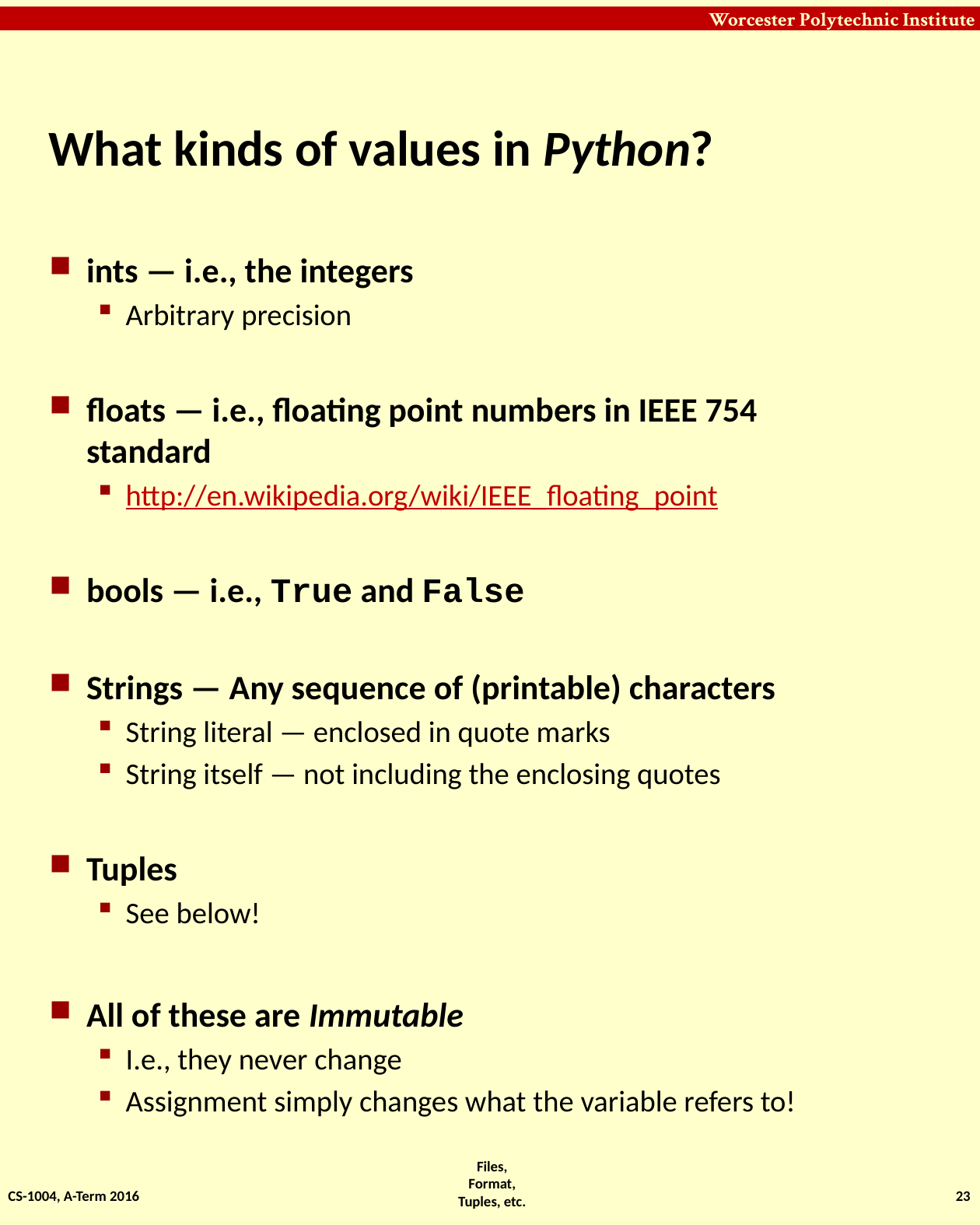

# What kinds of values in Python?
ints — i.e., the integers
Arbitrary precision

floats — i.e., floating point numbers in IEEE 754 standard
http://en.wikipedia.org/wiki/IEEE_floating_point

bools — i.e., True and False

Strings — Any sequence of (printable) characters
String literal — enclosed in quote marks
String itself — not including the enclosing quotes

Tuples
See below!

All of these are Immutable
I.e., they never change
Assignment simply changes what the variable refers to!
CS-1004, A-Term 2016
23
Files, Format, Tuples, etc.